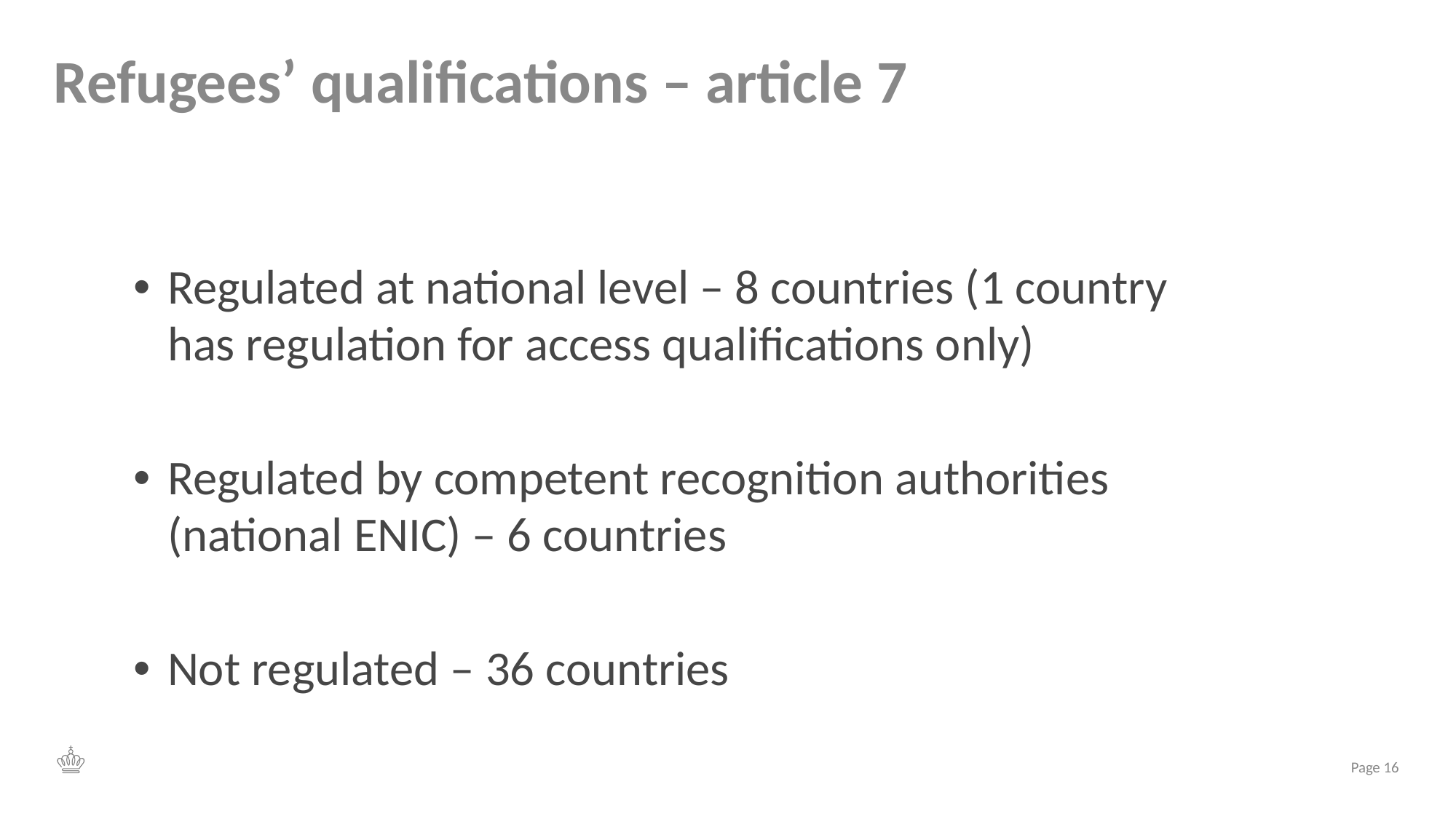

# Refugees’ qualifications – article 7

Regulated at national level – 8 countries (1 country has regulation for access qualifications only)

Regulated by competent recognition authorities (national ENIC) – 6 countries

Not regulated – 36 countries

Page 16